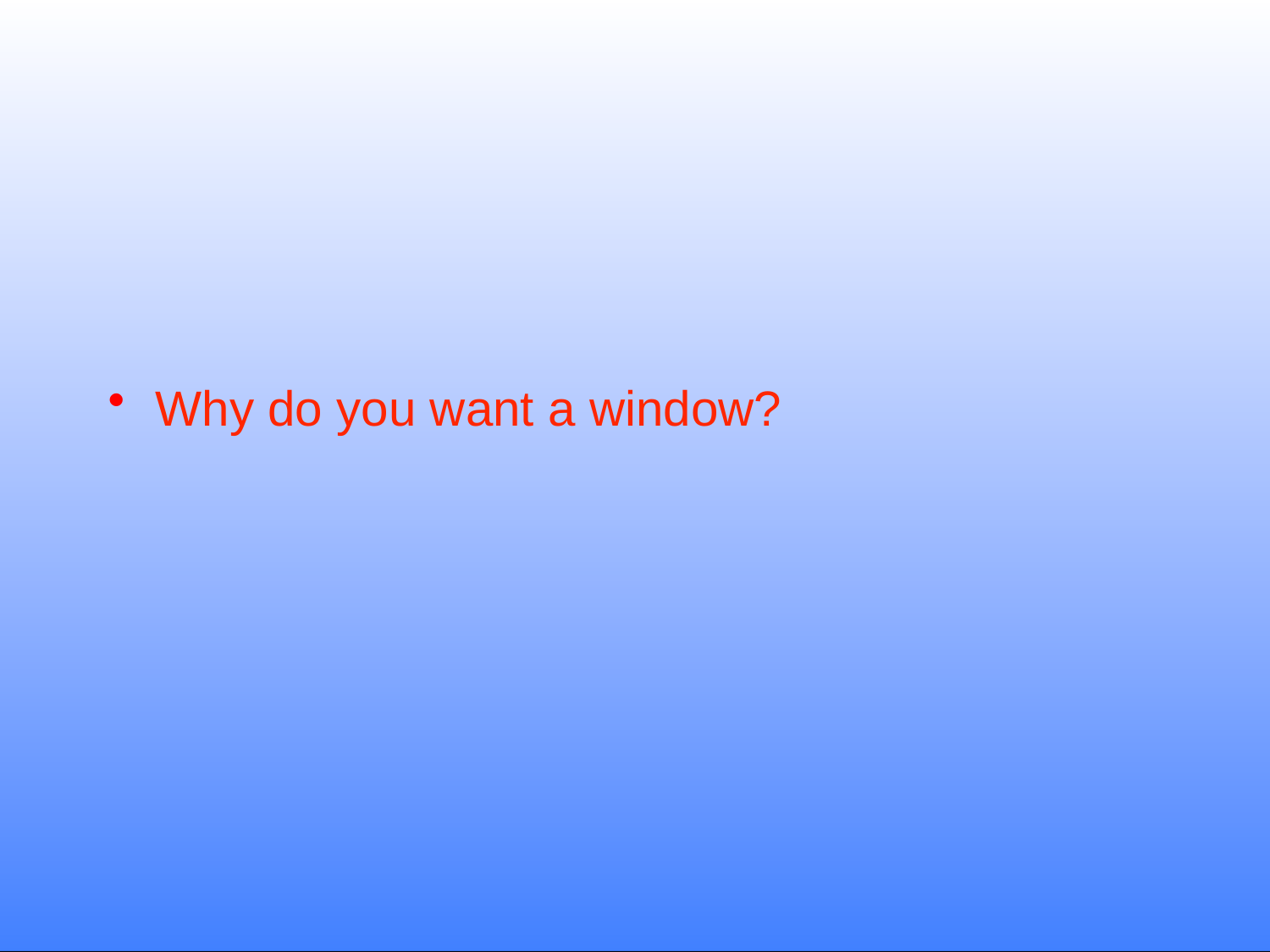

# Why do you want a window?